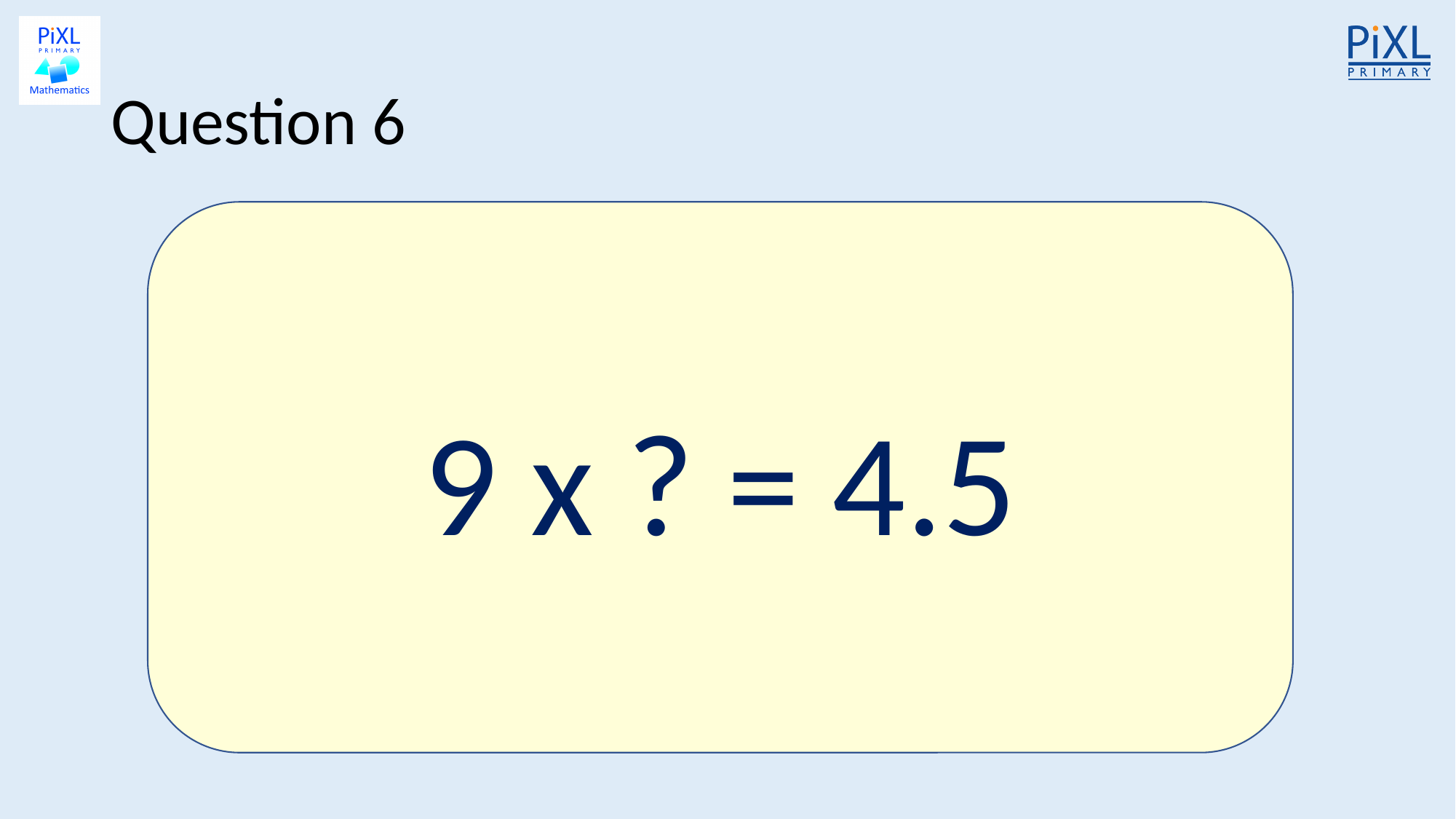

# Question 6
9 x ? = 4.5